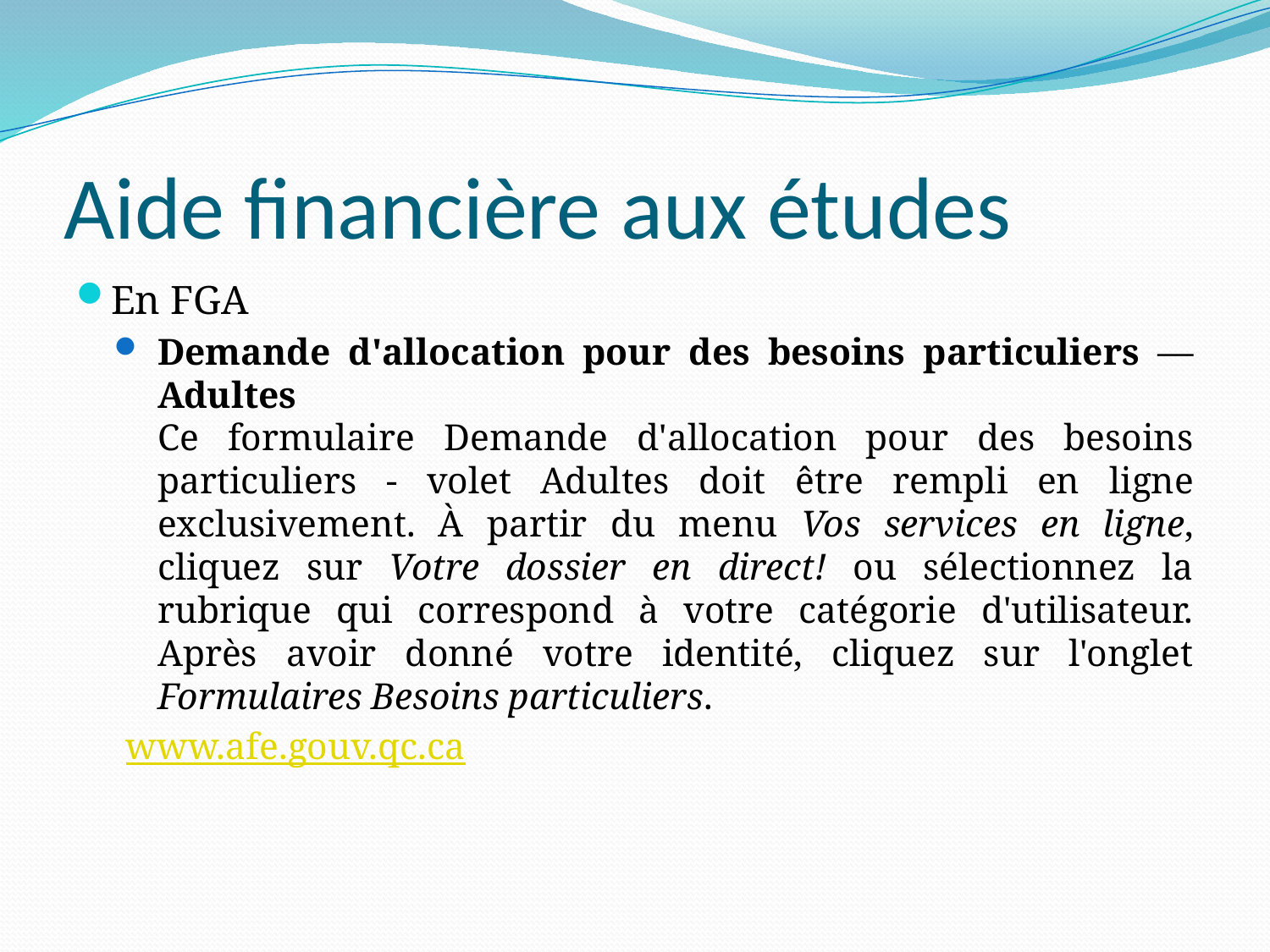

# Aide financière aux études
En FGA
Demande d'allocation pour des besoins particuliers ― Adultes
Ce formulaire Demande d'allocation pour des besoins particuliers - volet Adultes doit être rempli en ligne exclusivement. À partir du menu Vos services en ligne, cliquez sur Votre dossier en direct! ou sélectionnez la rubrique qui correspond à votre catégorie d'utilisateur. Après avoir donné votre identité, cliquez sur l'onglet Formulaires Besoins particuliers.
www.afe.gouv.qc.ca